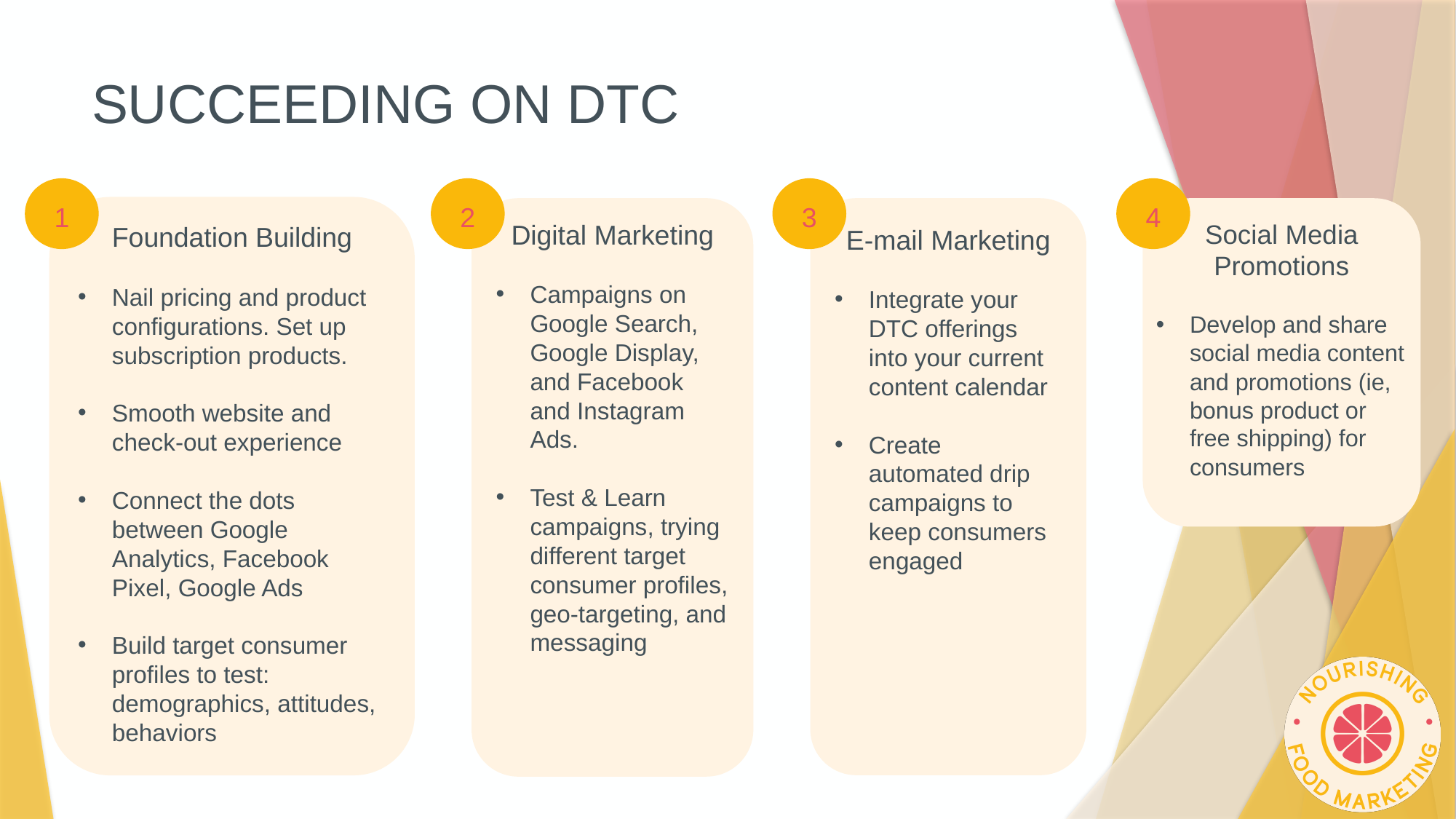

# SUCCEEDING ON DTC
1
2
3
4
Foundation Building

Nail pricing and product configurations. Set up subscription products.

Smooth website and check-out experience

Connect the dots between Google Analytics, Facebook Pixel, Google Ads

Build target consumer profiles to test: demographics, attitudes, behaviors
Digital Marketing

Campaigns on Google Search, Google Display, and Facebook and Instagram Ads.

Test & Learn campaigns, trying different target consumer profiles, geo-targeting, and messaging
E-mail Marketing

Integrate your DTC offerings into your current content calendar

Create automated drip campaigns to keep consumers engaged

Social Media Promotions

Develop and share social media content and promotions (ie, bonus product or free shipping) for consumers